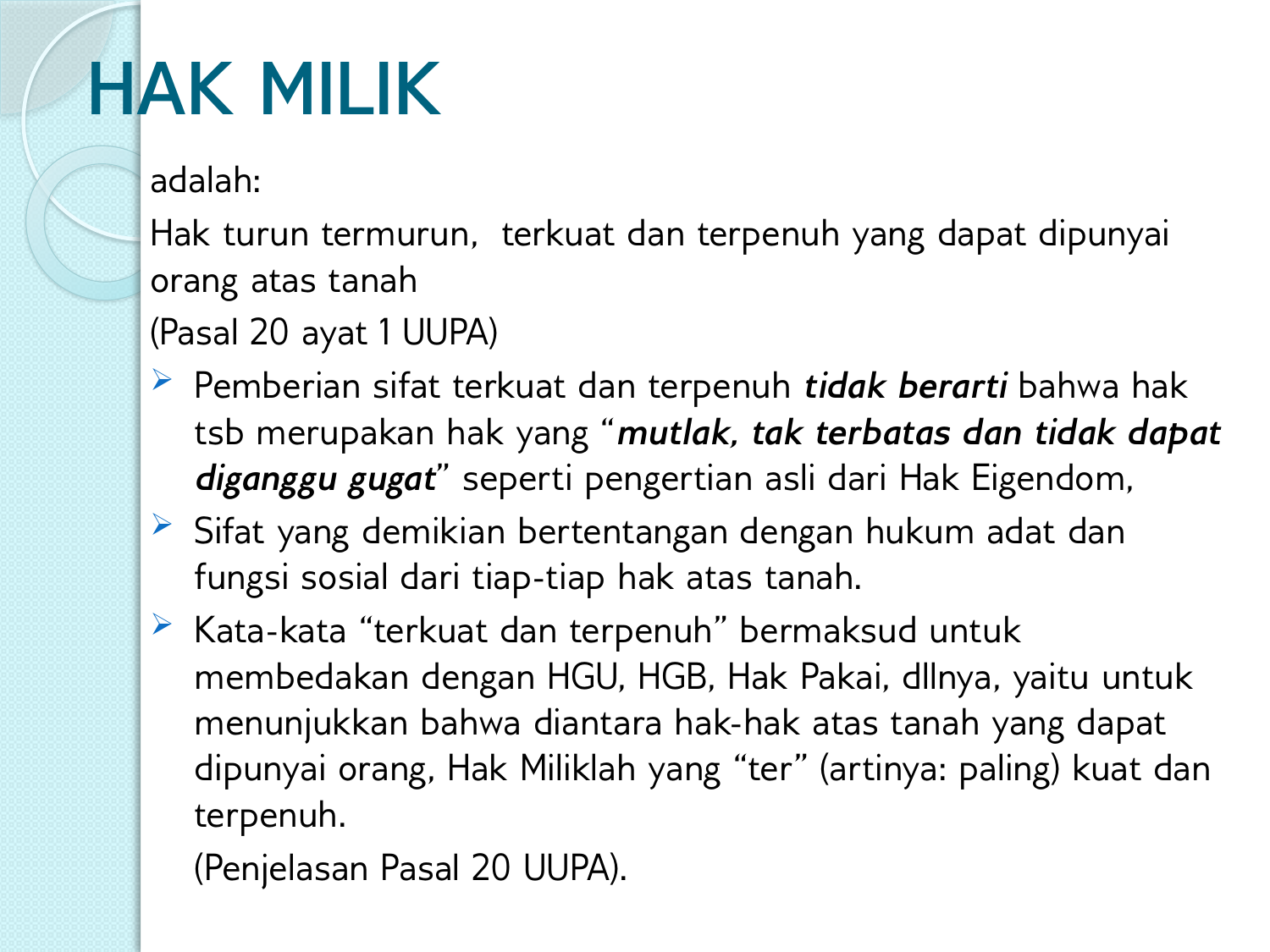

# HAK MILIK
adalah:
Hak turun termurun,  terkuat dan terpenuh yang dapat dipunyai orang atas tanah
(Pasal 20 ayat 1 UUPA)
Pemberian sifat terkuat dan terpenuh tidak berarti bahwa hak tsb merupakan hak yang “mutlak, tak terbatas dan tidak dapat diganggu gugat” seperti pengertian asli dari Hak Eigendom,
Sifat yang demikian bertentangan dengan hukum adat dan fungsi sosial dari tiap-tiap hak atas tanah.
Kata-kata “terkuat dan terpenuh” bermaksud untuk membedakan dengan HGU, HGB, Hak Pakai, dllnya, yaitu untuk menunjukkan bahwa diantara hak-hak atas tanah yang dapat dipunyai orang, Hak Miliklah yang “ter” (artinya: paling) kuat dan terpenuh.
	(Penjelasan Pasal 20 UUPA).